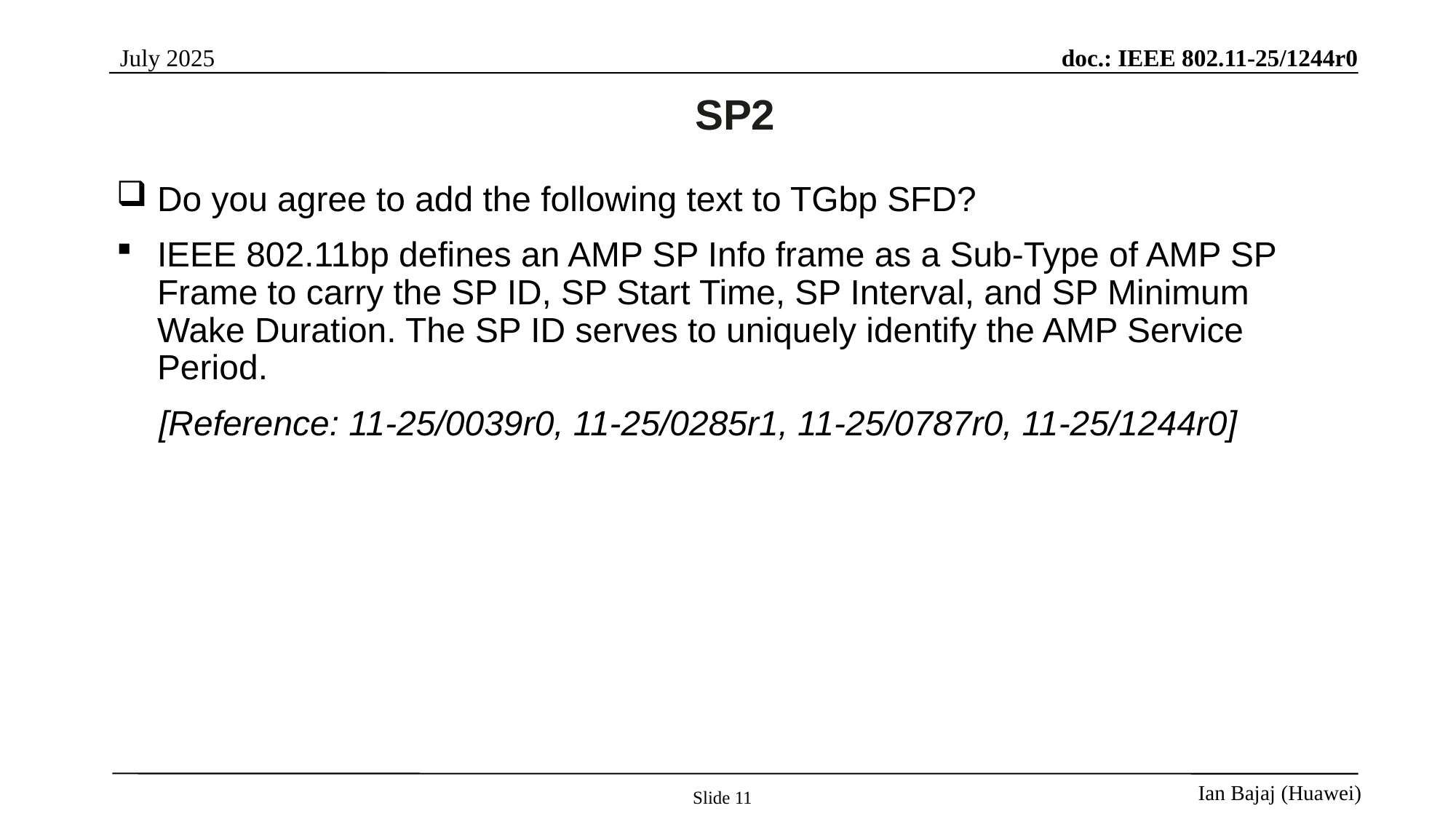

# SP2
Do you agree to add the following text to TGbp SFD?
IEEE 802.11bp defines an AMP SP Info frame as a Sub-Type of AMP SP Frame to carry the SP ID, SP Start Time, SP Interval, and SP Minimum Wake Duration. The SP ID serves to uniquely identify the AMP Service Period.
[Reference: 11-25/0039r0, 11-25/0285r1, 11-25/0787r0, 11-25/1244r0]
Slide 11